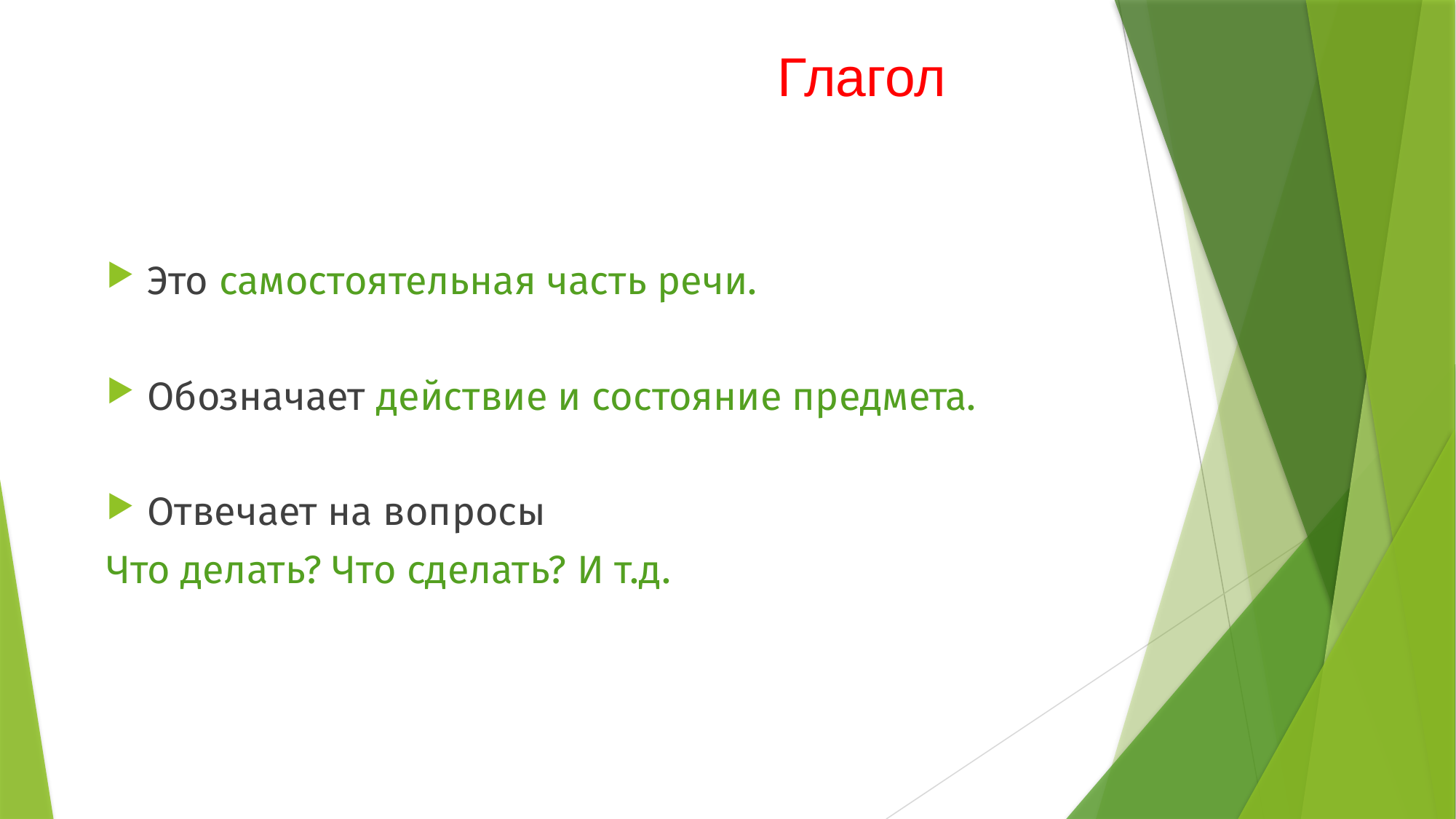

# Глагол
Это самостоятельная часть речи.

Обозначает действие и состояние предмета.

Отвечает на вопросы
Что делать? Что сделать? И т.д.